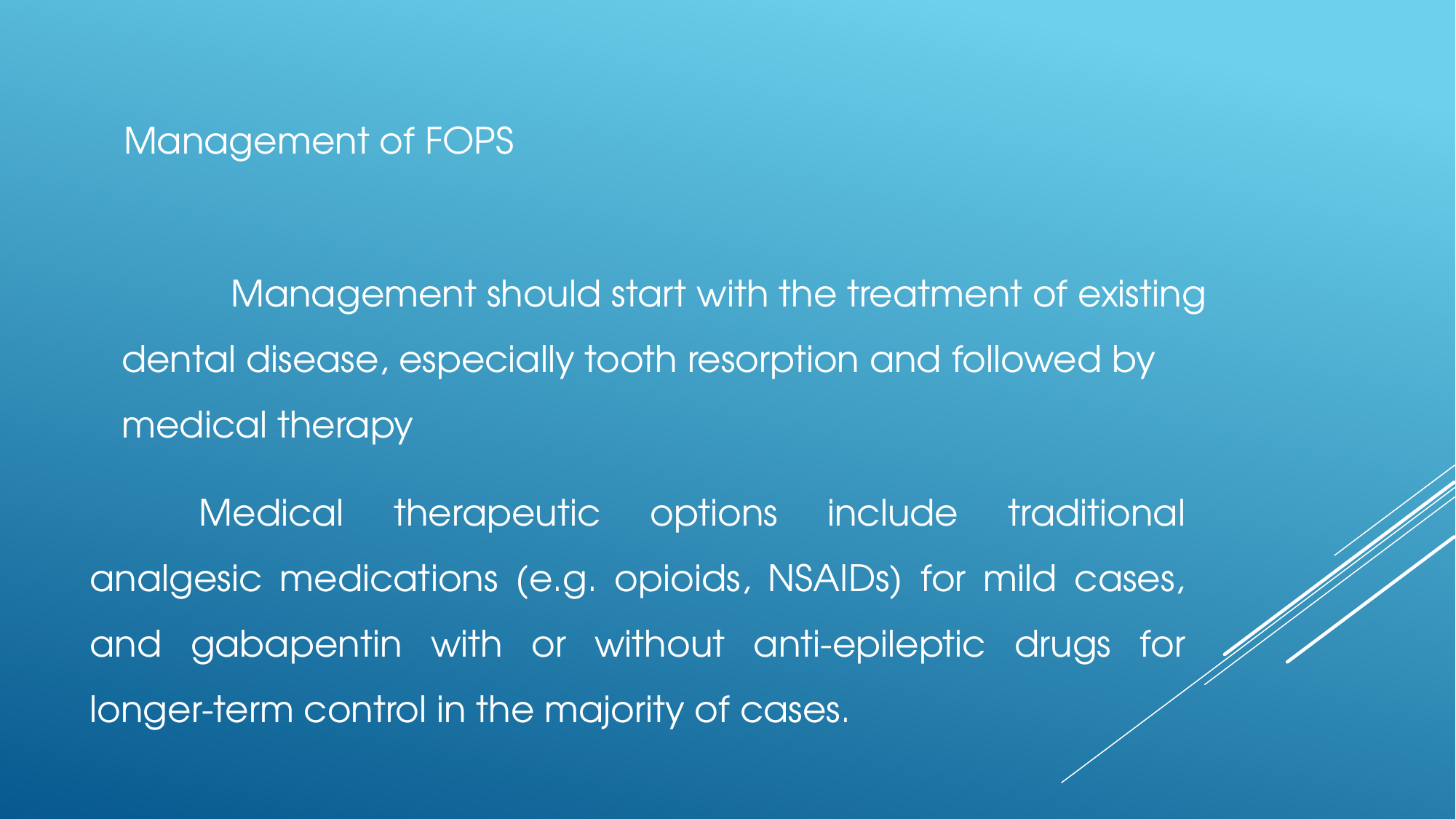

Management of FOPS
	Management should start with the treatment of existing dental disease, especially tooth resorption and followed by medical therapy
	Medical therapeutic options include traditional analgesic medications (e.g. opioids, NSAIDs) for mild cases, and gabapentin with or without anti-epileptic drugs for longer-term control in the majority of cases.